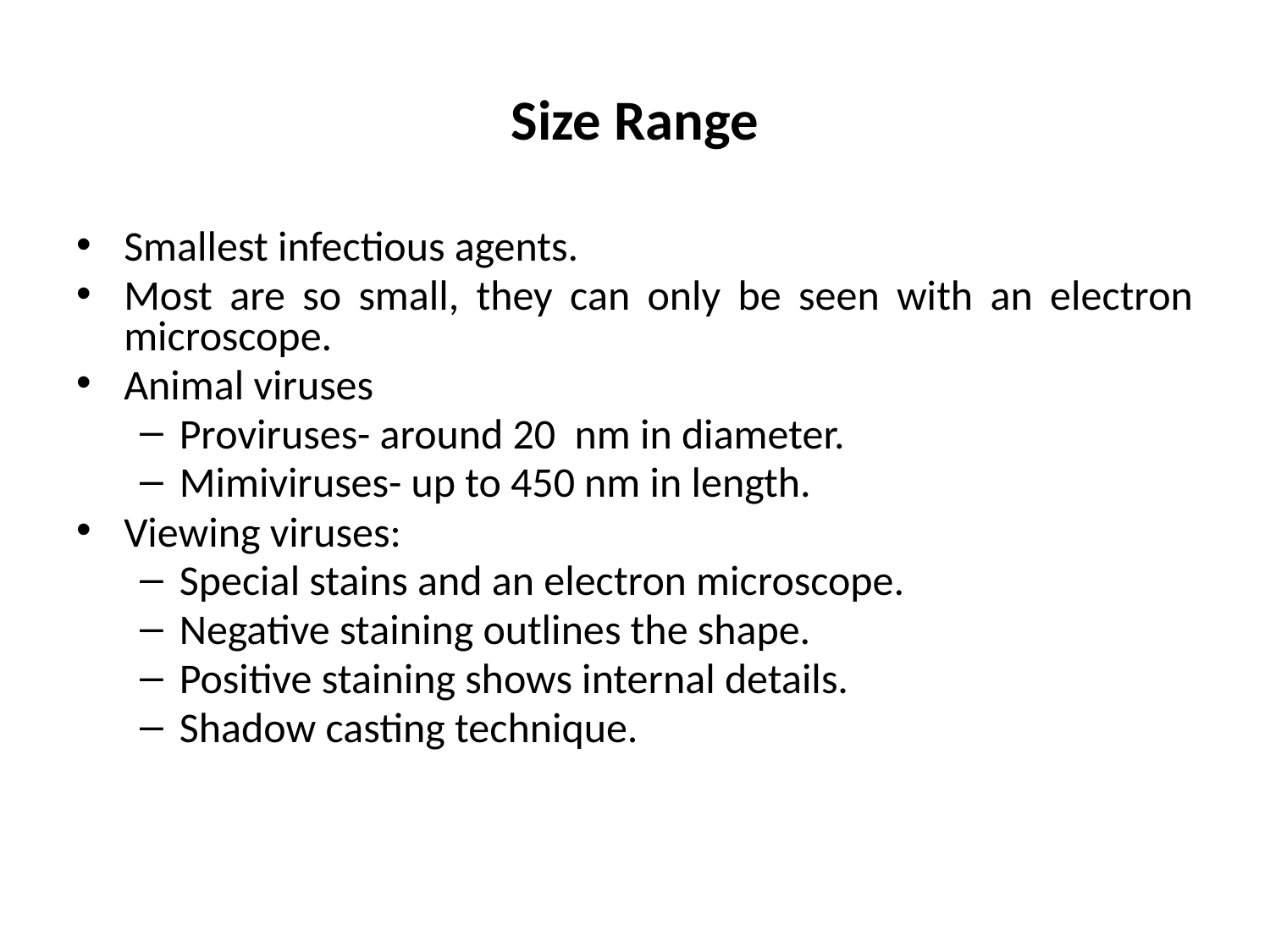

# Size Range
Smallest infectious agents.
Most are so small, they can only be seen with an electron microscope.
Animal viruses
Proviruses- around 20  nm in diameter.
Mimiviruses- up to 450 nm in length.
Viewing viruses:
Special stains and an electron microscope.
Negative staining outlines the shape.
Positive staining shows internal details.
Shadow casting technique.